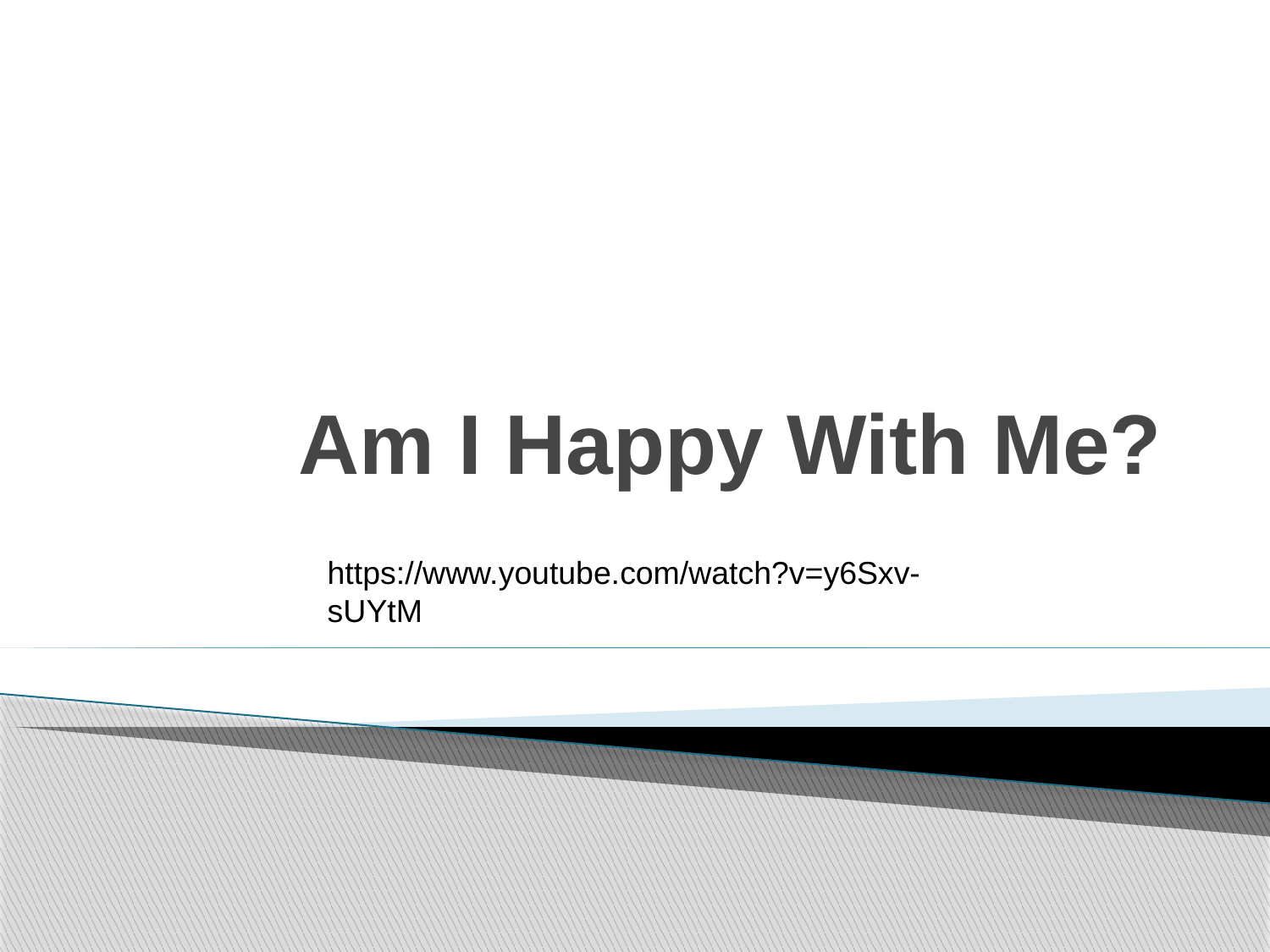

# Am I Happy With Me?
https://www.youtube.com/watch?v=y6Sxv-sUYtM